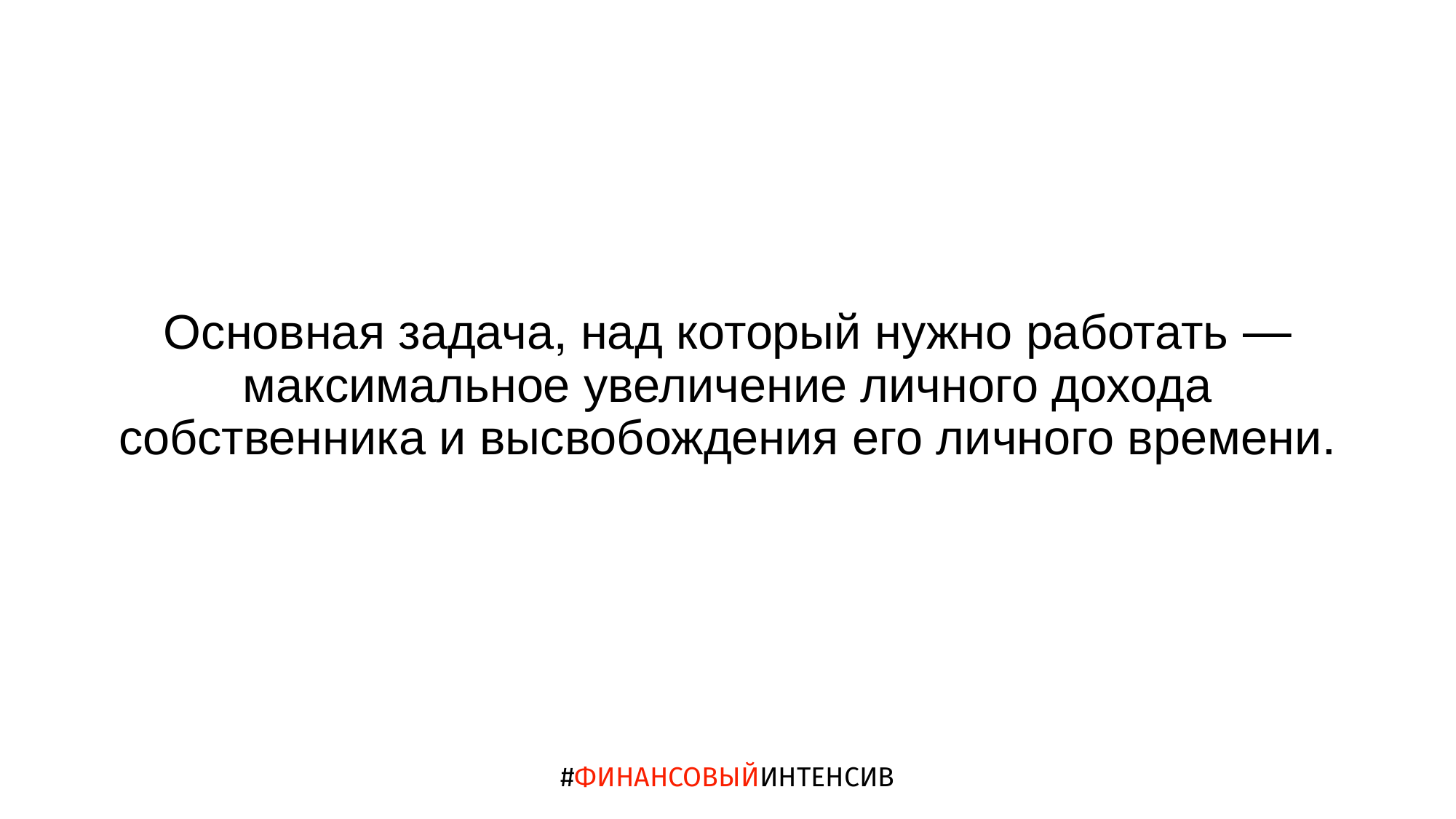

# Основная задача, над который нужно работать — максимальное увеличение личного дохода собственника и высвобождения его личного времени.
#ФИНАНСОВЫЙИНТЕНСИВ